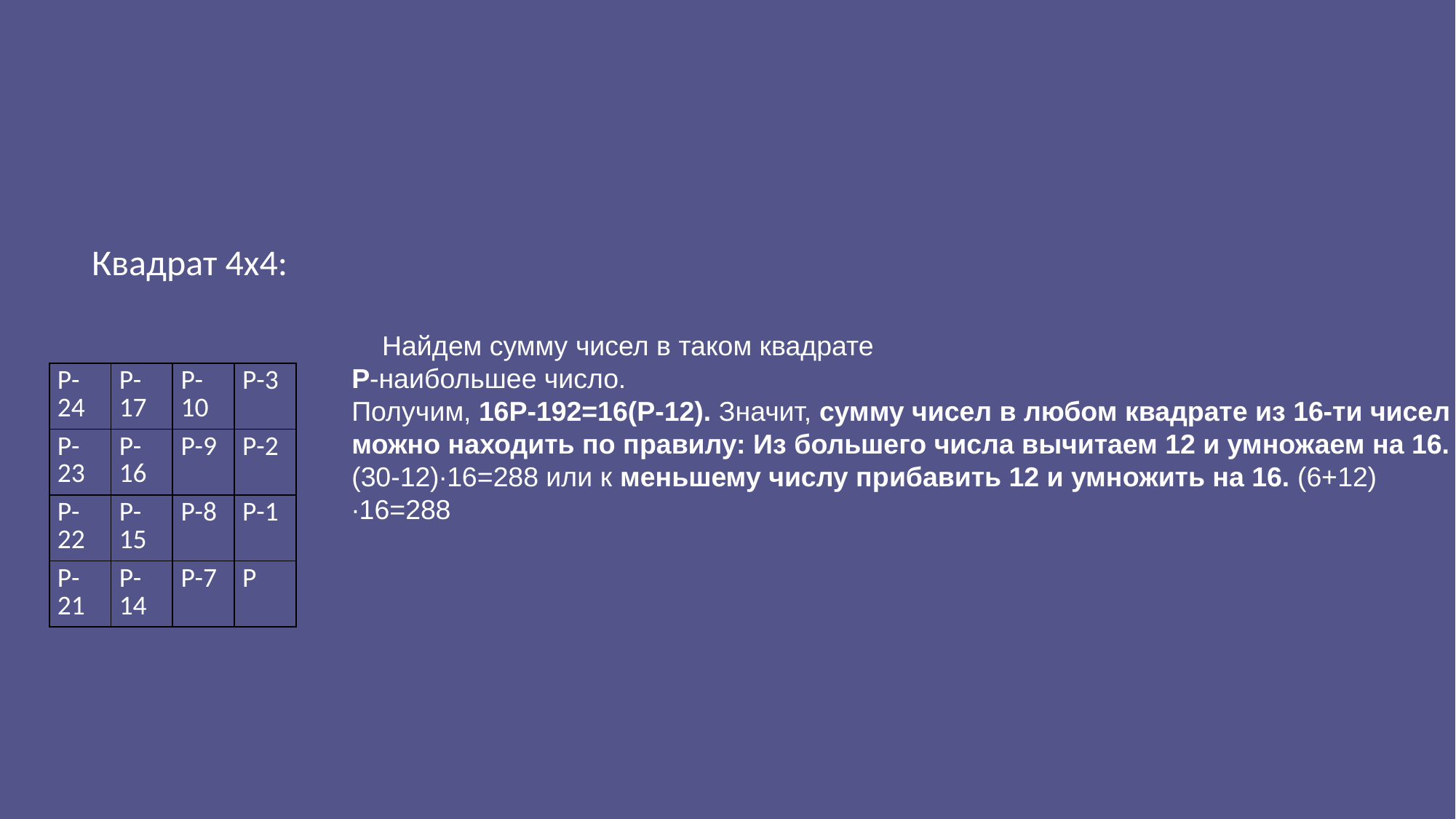

#
Квадрат 4х4:
    Найдем сумму чисел в таком квадрате
Р-наибольшее число.
Получим, 16Р-192=16(Р-12). Значит, сумму чисел в любом квадрате из 16-ти чисел можно находить по правилу: Из большего числа вычитаем 12 и умножаем на 16.
(30-12)∙16=288 или к меньшему числу прибавить 12 и умножить на 16. (6+12) ∙16=288
| Р-24 | Р-17 | Р-10 | Р-3 |
| --- | --- | --- | --- |
| Р-23 | Р-16 | Р-9 | Р-2 |
| Р-22 | Р-15 | Р-8 | Р-1 |
| Р-21 | Р-14 | Р-7 | Р |